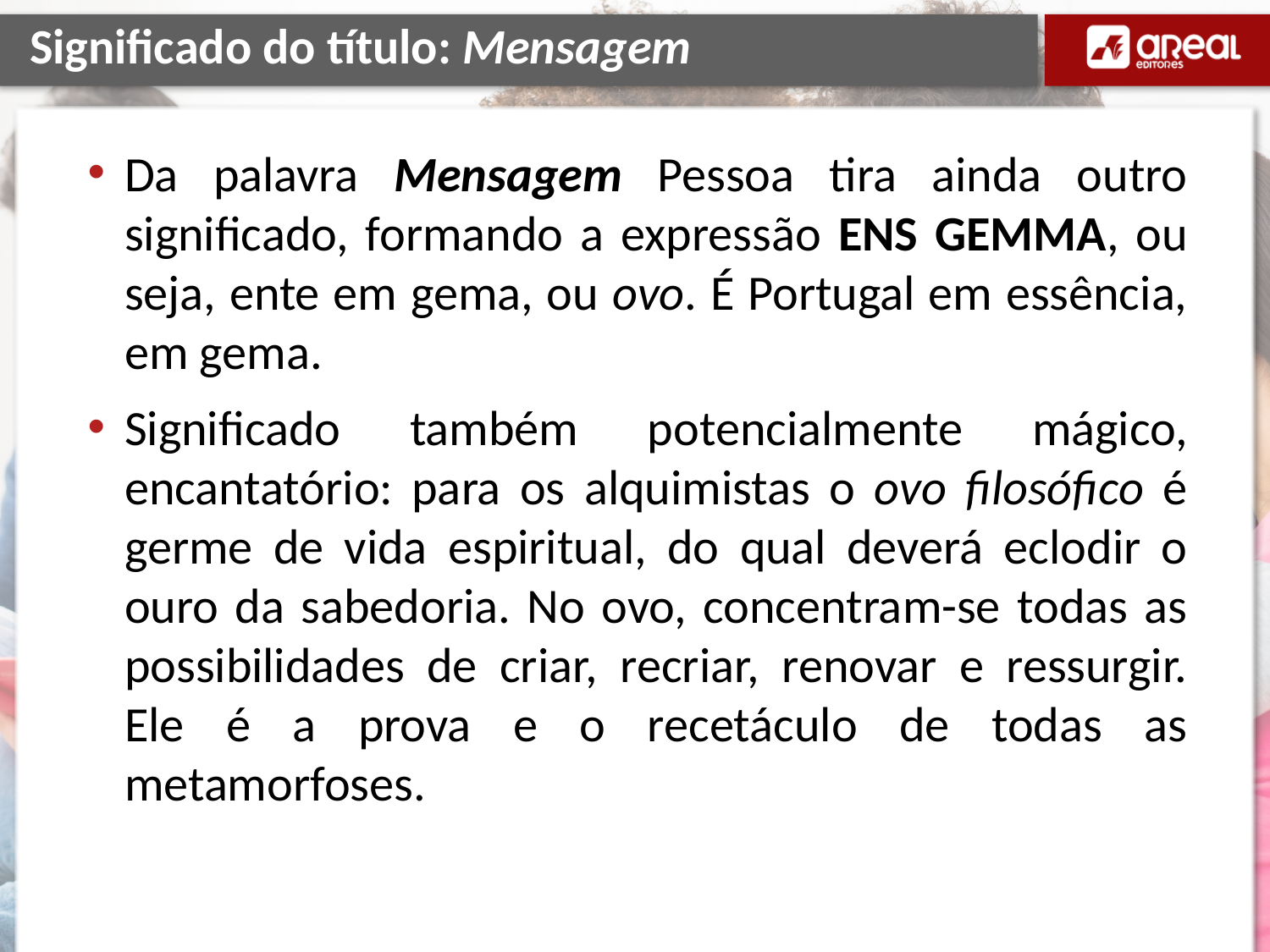

# Significado do título: Mensagem
Da palavra Mensagem Pessoa tira ainda outro significado, formando a expressão ENS GEMMA, ou seja, ente em gema, ou ovo. É Portugal em essência, em gema.
Significado também potencialmente mágico, encantatório: para os alquimistas o ovo filosófico é germe de vida espiritual, do qual deverá eclodir o ouro da sabedoria. No ovo, concentram-se todas as possibilidades de criar, recriar, renovar e ressurgir. Ele é a prova e o recetáculo de todas as metamorfoses.